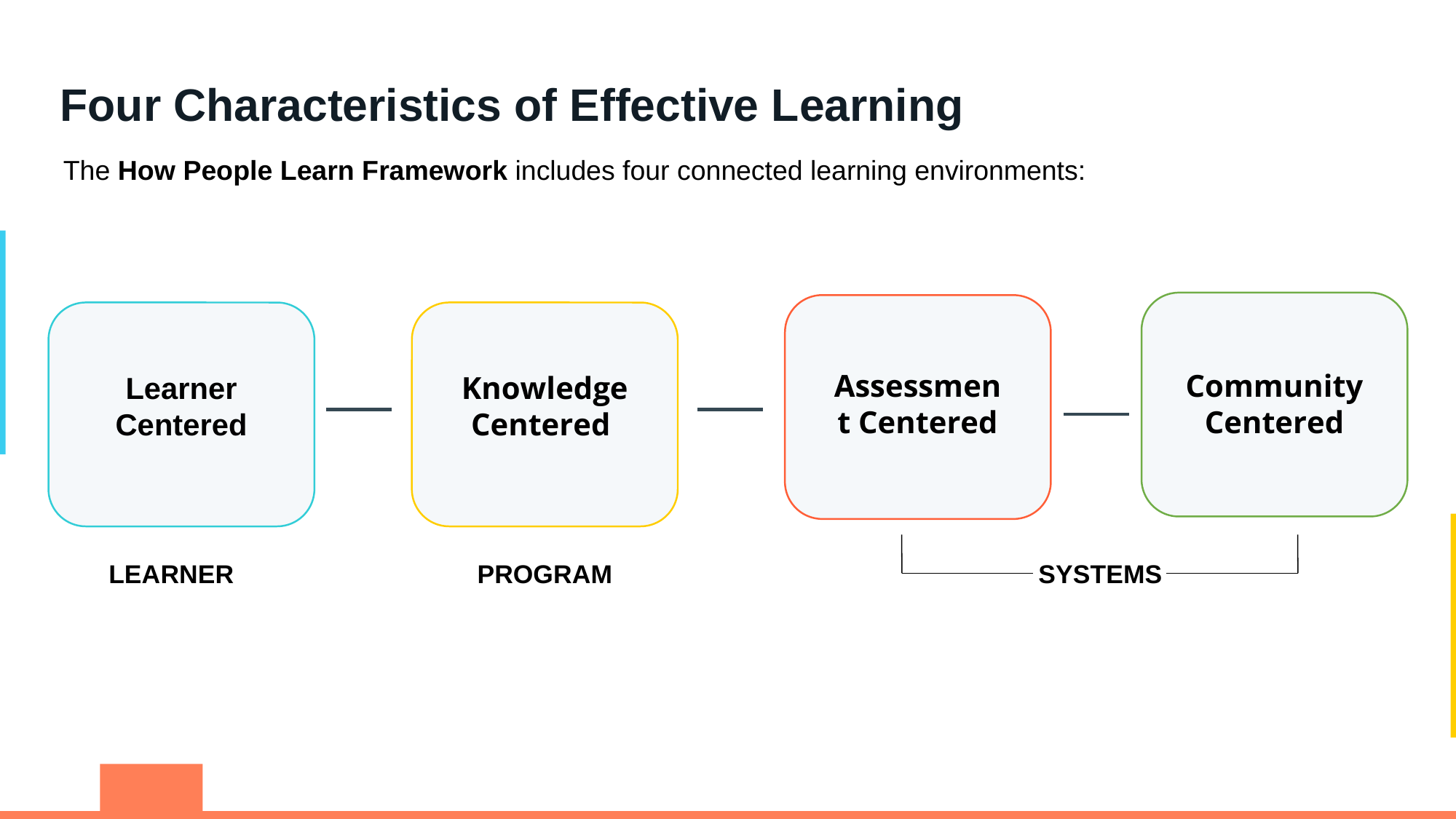

Four Characteristics of Effective Learning
The How People Learn Framework includes four connected learning environments:

Assessment Centered
Community
Centered
Learner
Centered
Knowledge
Centered
LEARNER
PROGRAM
SYSTEMS